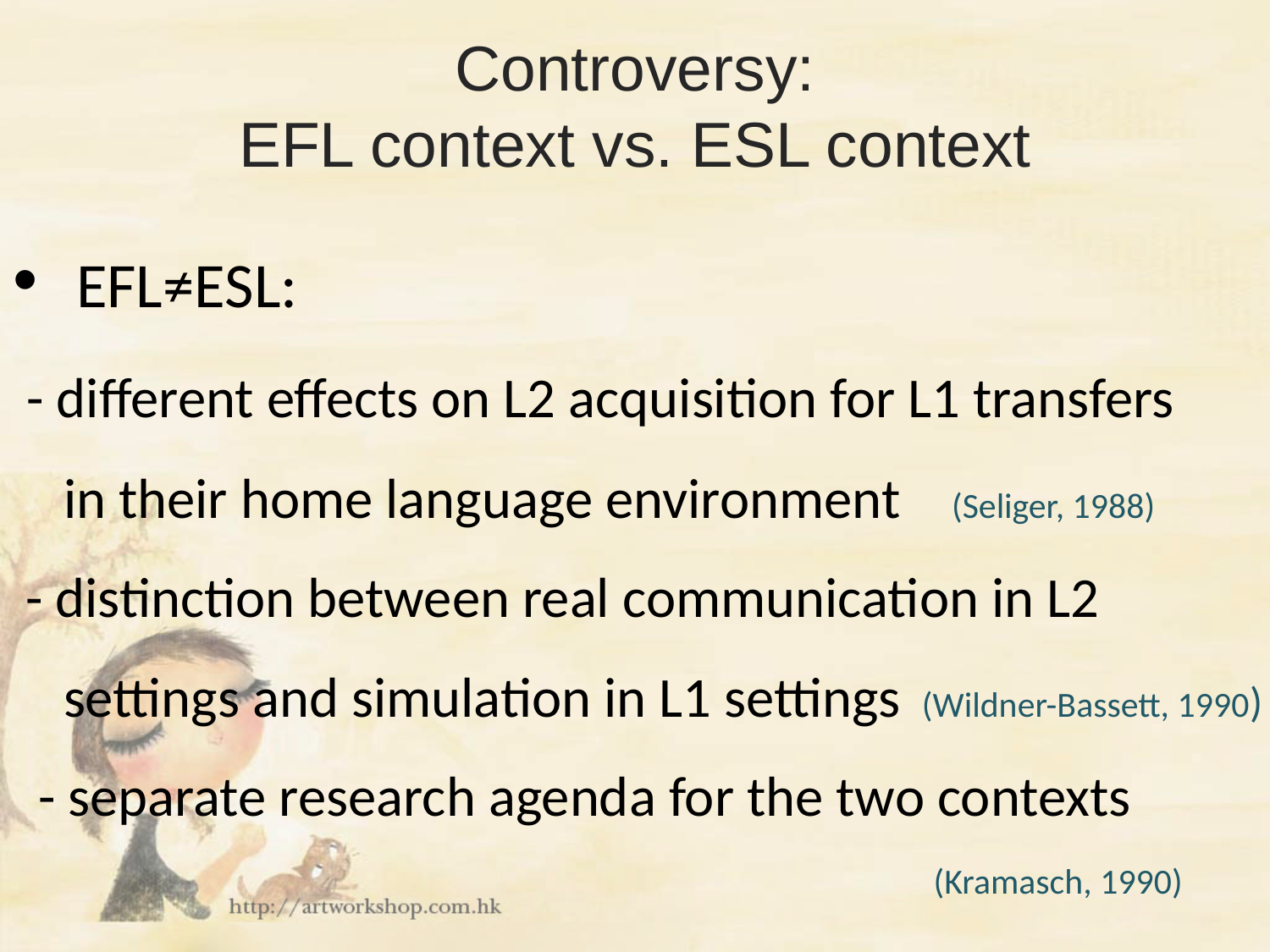

# Controversy: EFL context vs. ESL context
 EFL≠ESL:
 - different effects on L2 acquisition for L1 transfers
    in their home language environment    (Seliger, 1988)
 - distinction between real communication in L2
    settings and simulation in L1 settings  (Wildner-Bassett, 1990)
  - separate research agenda for the two contexts
                                                                                                 (Kramasch, 1990)